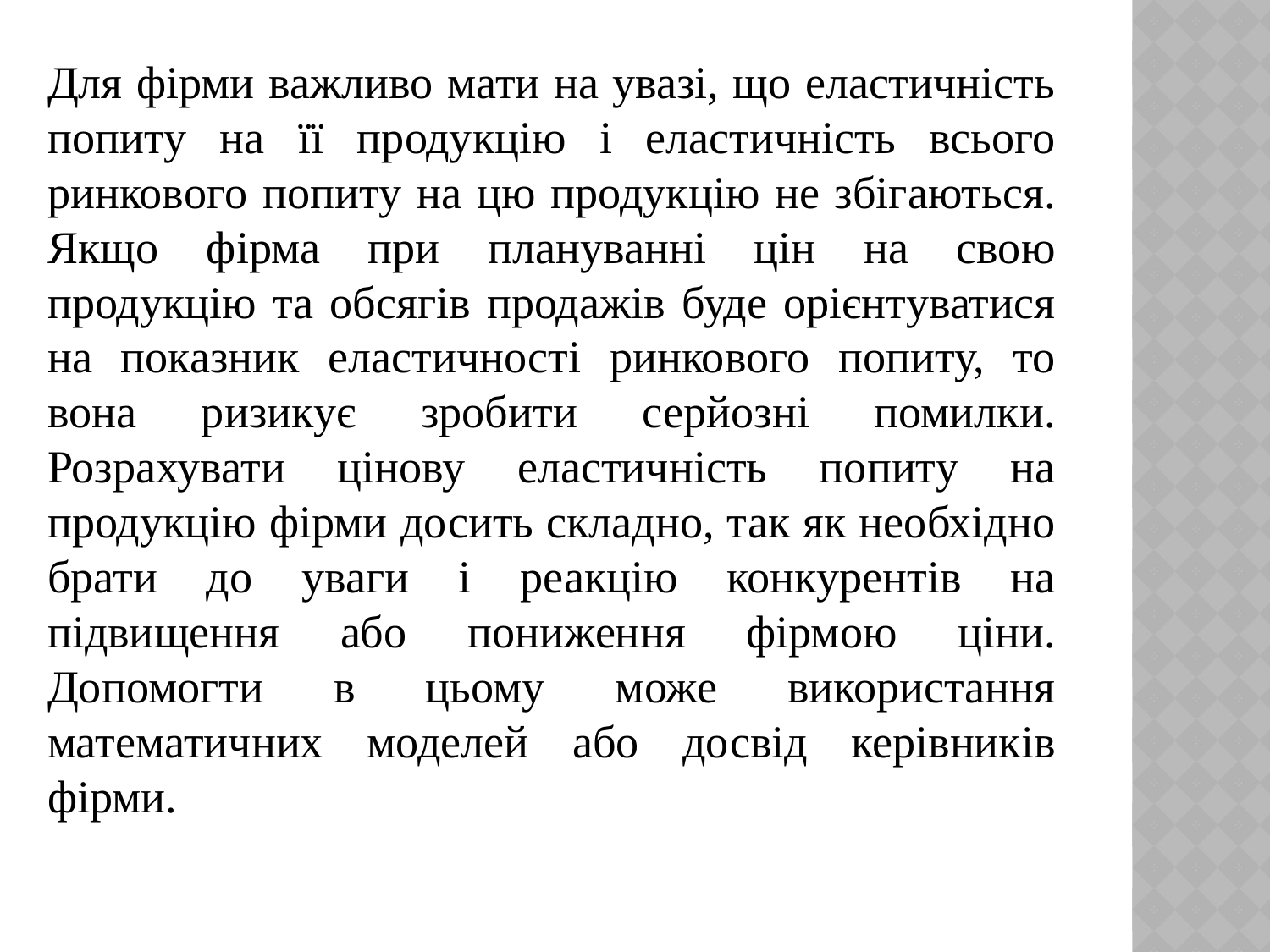

Для фірми важливо мати на увазі, що еластичність попиту на її продукцію і еластичність всього ринкового попиту на цю продукцію не збігаються. Якщо фірма при плануванні цін на свою продукцію та обсягів продажів буде орієнтуватися на показник еластичності ринкового попиту, то вона ризикує зробити серйозні помилки. Розрахувати цінову еластичність попиту на продукцію фірми досить складно, так як необхідно брати до уваги і реакцію конкурентів на підвищення або пониження фірмою ціни. Допомогти в цьому може використання математичних моделей або досвід керівників фірми.